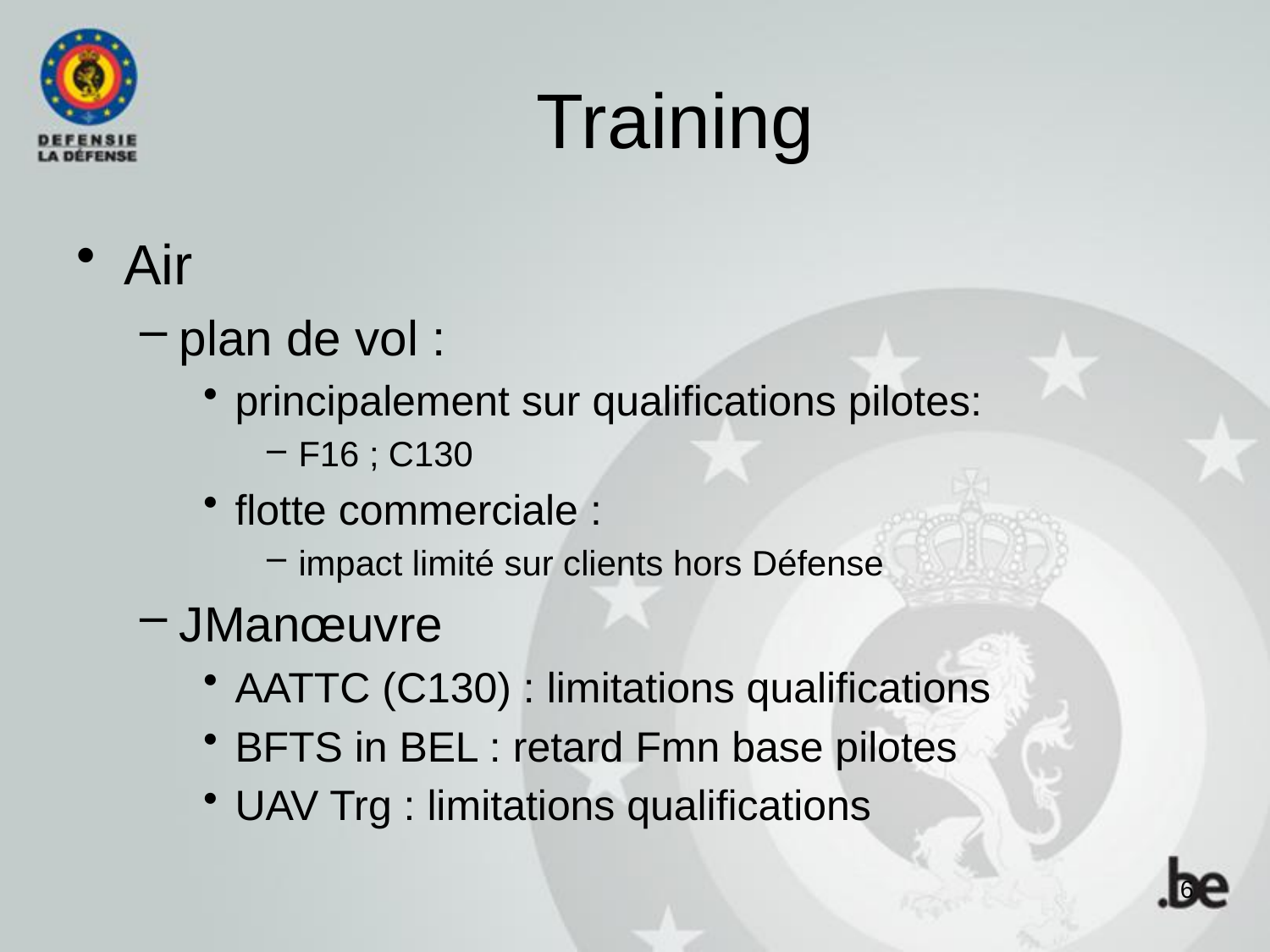

# Training
Air
plan de vol :
principalement sur qualifications pilotes:
F16 ; C130
flotte commerciale :
impact limité sur clients hors Défense
JManœuvre
AATTC (C130) : limitations qualifications
BFTS in BEL : retard Fmn base pilotes
UAV Trg : limitations qualifications

6